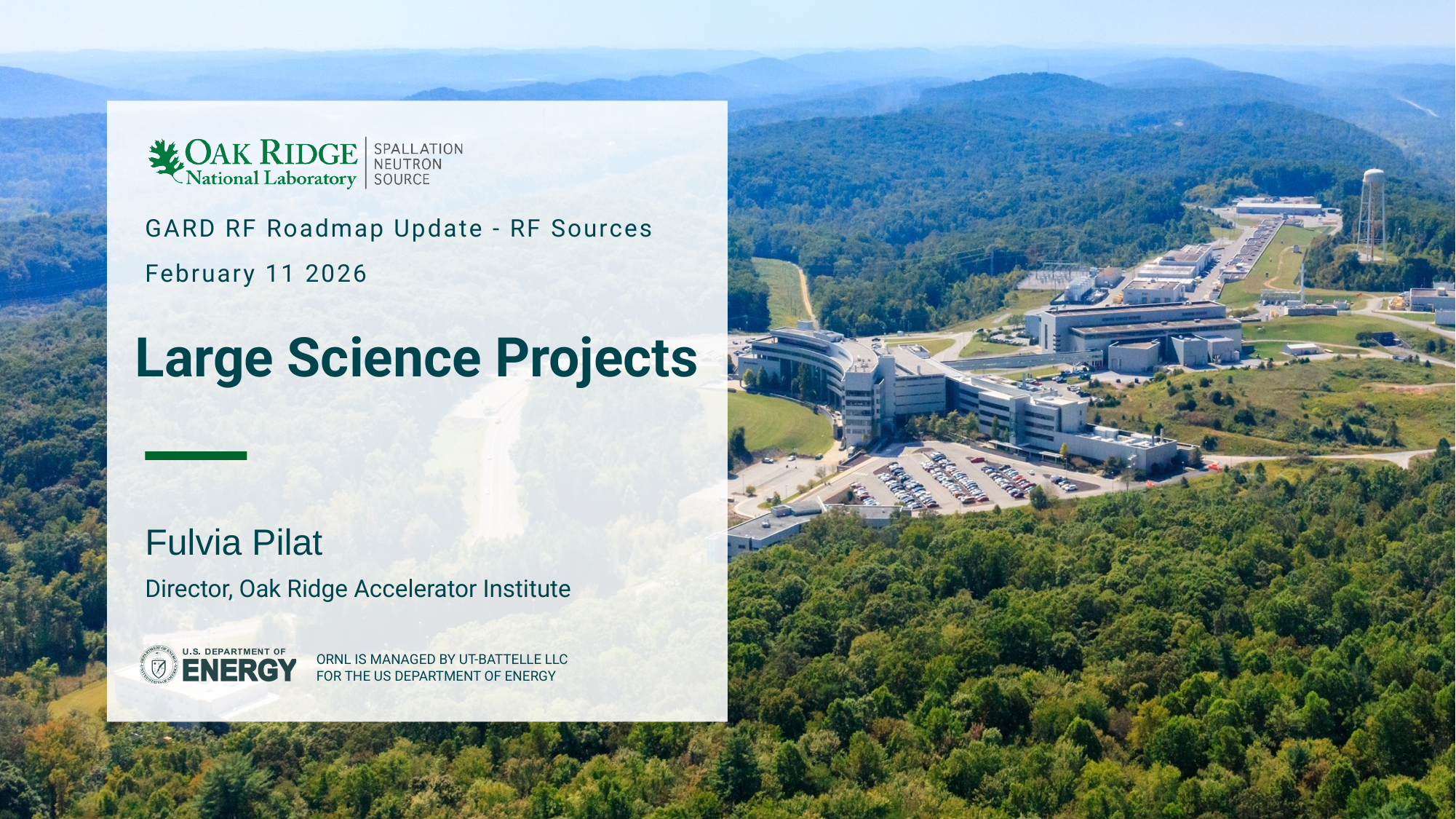

GARD RF Roadmap Update - RF Sources
February 11 2026

# Large Science Projects

Fulvia Pilat
Director, Oak Ridge Accelerator Institute